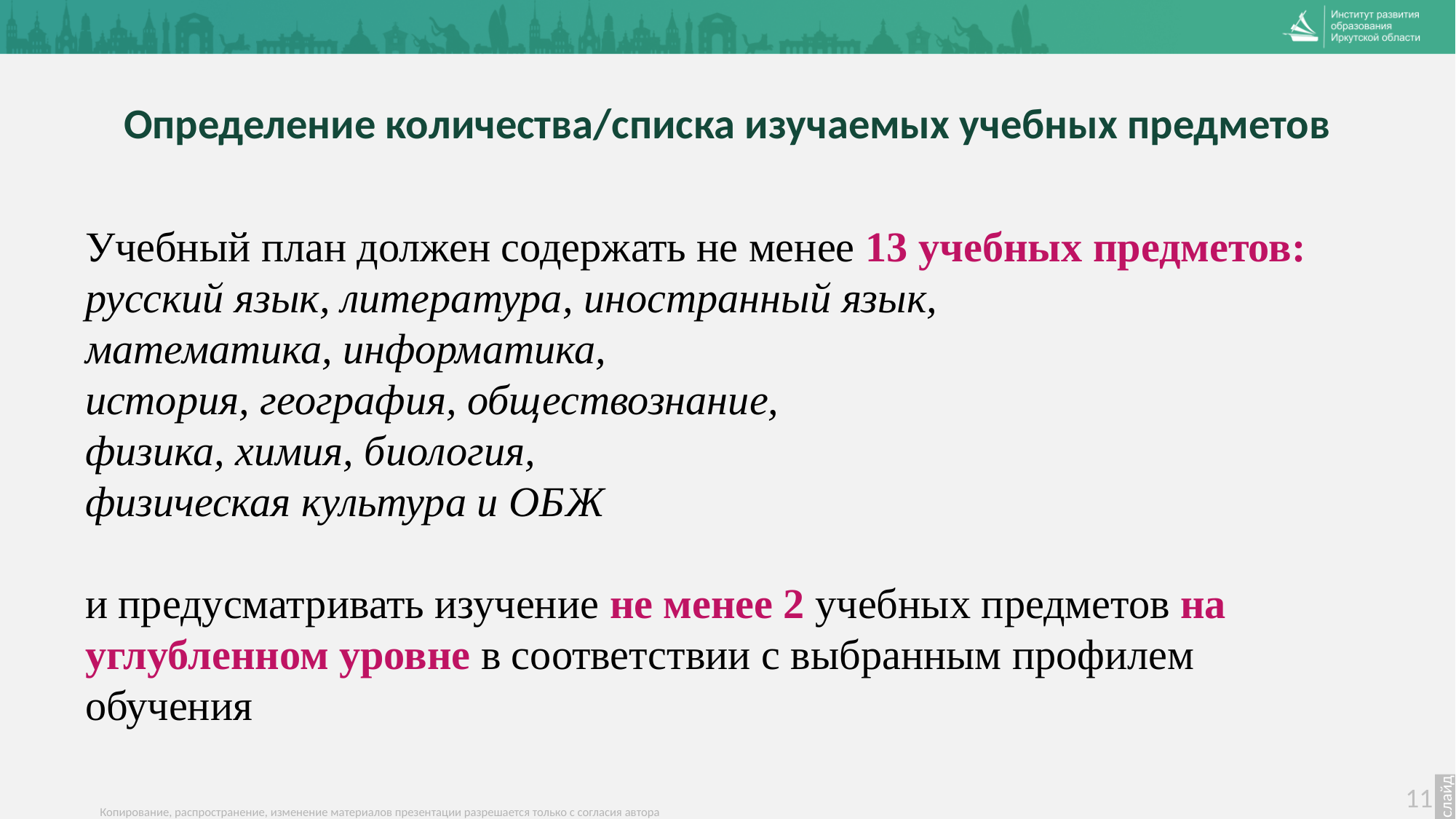

# Определение количества/списка изучаемых учебных предметов
Учебный план должен содержать не менее 13 учебных предметов:
русский язык, литература, иностранный язык,
математика, информатика,
история, география, обществознание,
физика, химия, биология,
физическая культура и ОБЖ

и предусматривать изучение не менее 2 учебных предметов на углубленном уровне в соответствии с выбранным профилем обучения